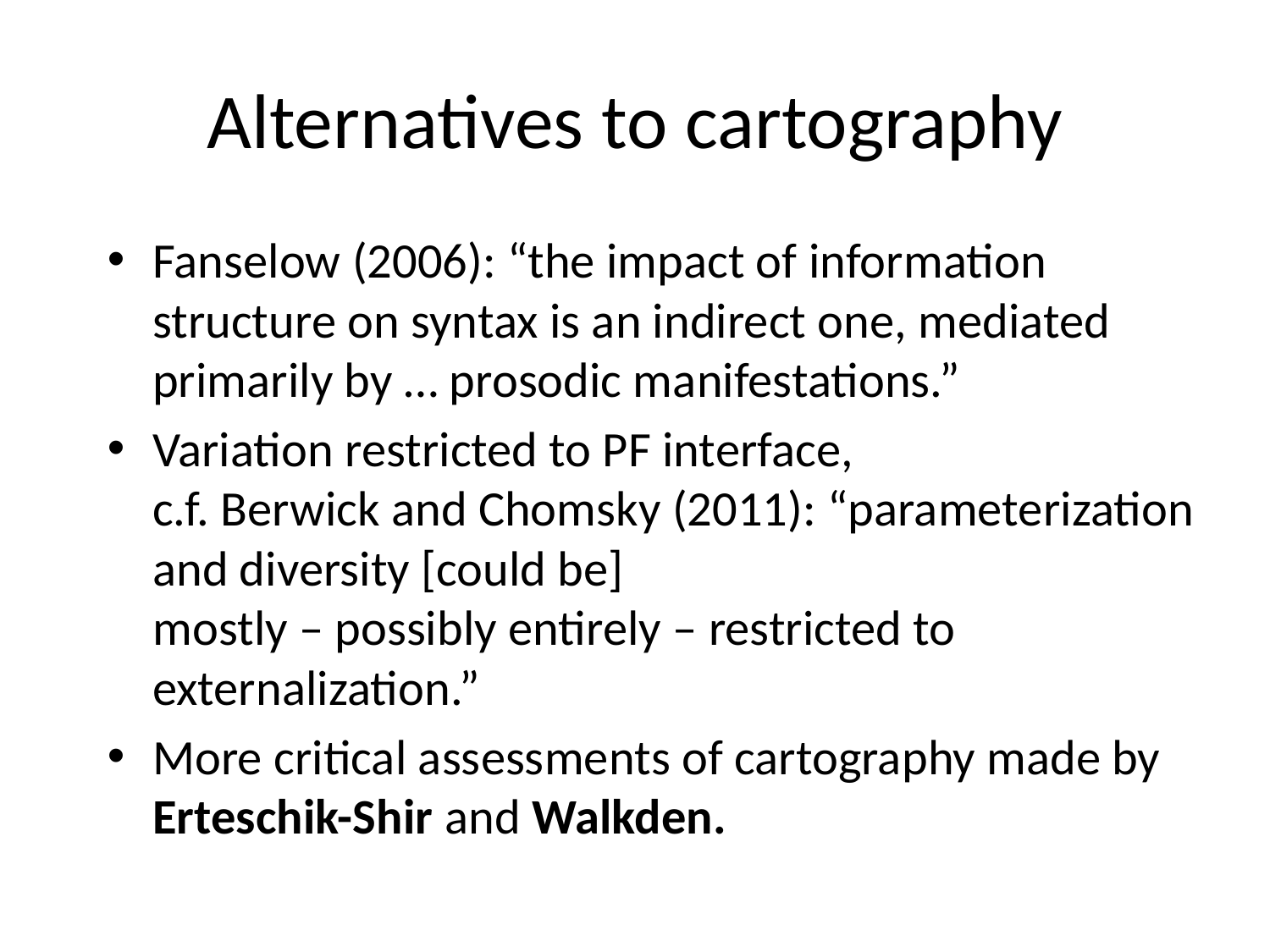

# Alternatives to cartography
Fanselow (2006): “the impact of information structure on syntax is an indirect one, mediated primarily by … prosodic manifestations.”
Variation restricted to PF interface,
c.f. Berwick and Chomsky (2011): “parameterization and diversity [could be]
mostly – possibly entirely – restricted to externalization.”
More critical assessments of cartography made by Erteschik-Shir and Walkden.